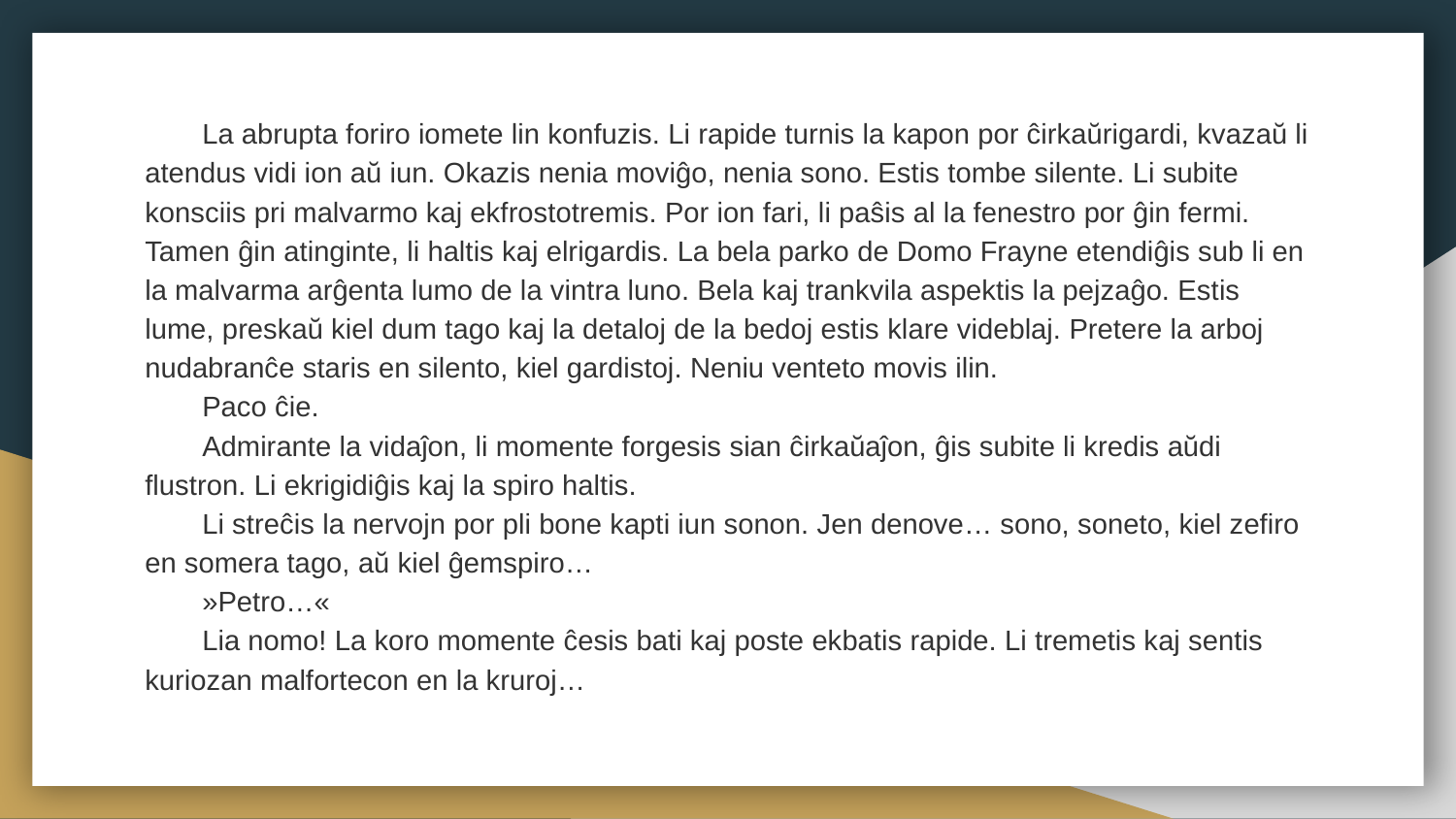

La abrupta foriro iomete lin konfuzis. Li rapide turnis la kapon por ĉirkaŭrigardi, kvazaŭ li atendus vidi ion aŭ iun. Okazis nenia moviĝo, nenia sono. Estis tombe silente. Li subite konsciis pri malvarmo kaj ekfrostotremis. Por ion fari, li paŝis al la fenestro por ĝin fermi. Tamen ĝin atinginte, li haltis kaj elrigardis. La bela parko de Domo Frayne etendiĝis sub li en la malvarma arĝenta lumo de la vintra luno. Bela kaj trankvila aspektis la pejzaĝo. Estis lume, preskaŭ kiel dum tago kaj la detaloj de la bedoj estis klare videblaj. Pretere la arboj nudabranĉe staris en silento, kiel gardistoj. Neniu venteto movis ilin.
Paco ĉie.
Admirante la vidaĵon, li momente forgesis sian ĉirkaŭaĵon, ĝis subite li kredis aŭdi flustron. Li ekrigidiĝis kaj la spiro haltis.
Li streĉis la nervojn por pli bone kapti iun sonon. Jen denove… sono, soneto, kiel zefiro en somera tago, aŭ kiel ĝemspiro…
»Petro…«
Lia nomo! La koro momente ĉesis bati kaj poste ekbatis rapide. Li tremetis kaj sentis kuriozan malfortecon en la kruroj…